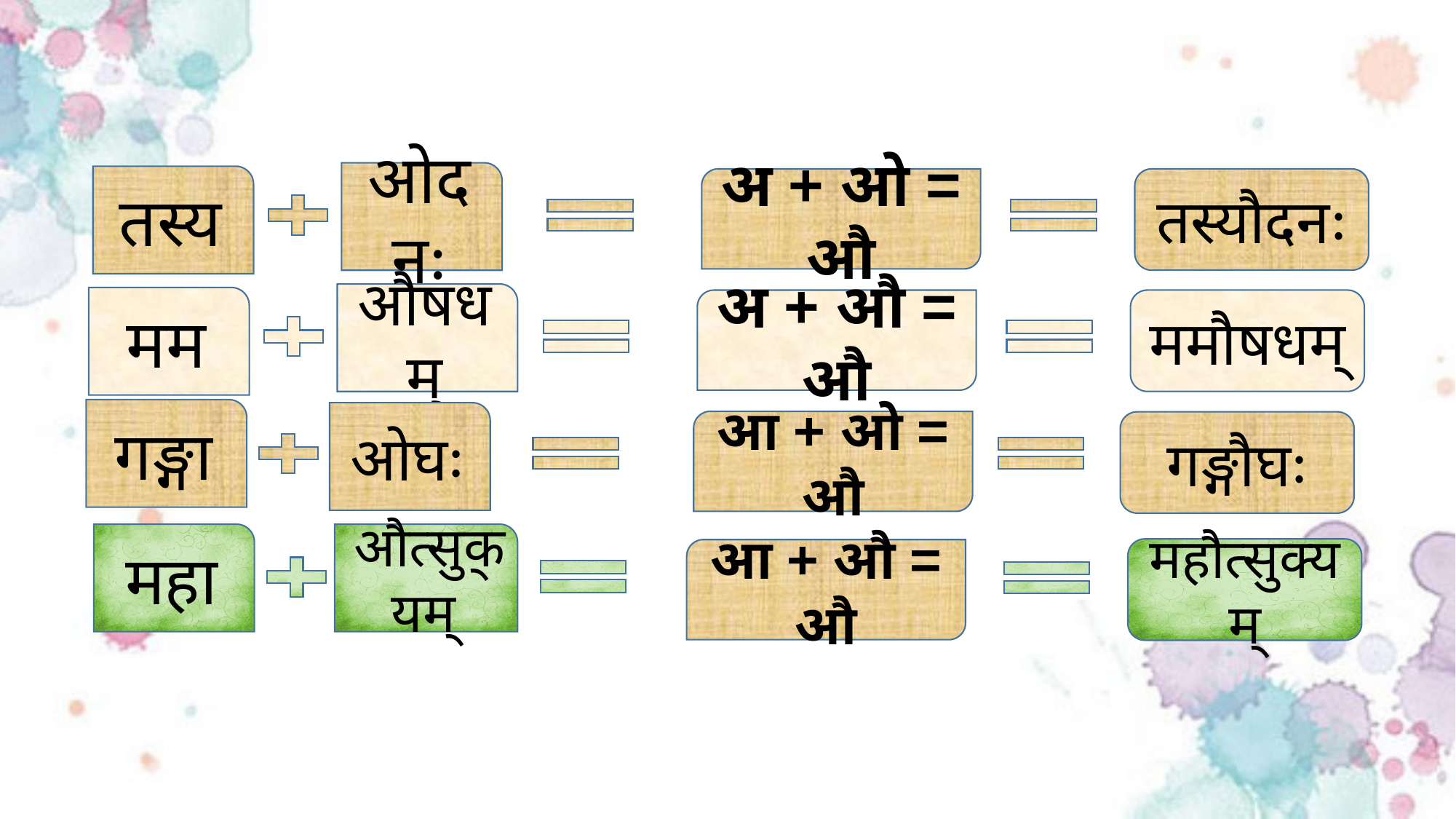

ओदनः
तस्य
अ + ओ = औ
तस्यौदनः

औषधम्
मम
अ + औ = औ
ममौषधम्

गङ्गा
ओघः
आ + ओ = औ
गङ्गौघः

महा
औत्सुक्यम्
महौत्सुक्यम्
आ + औ = औ